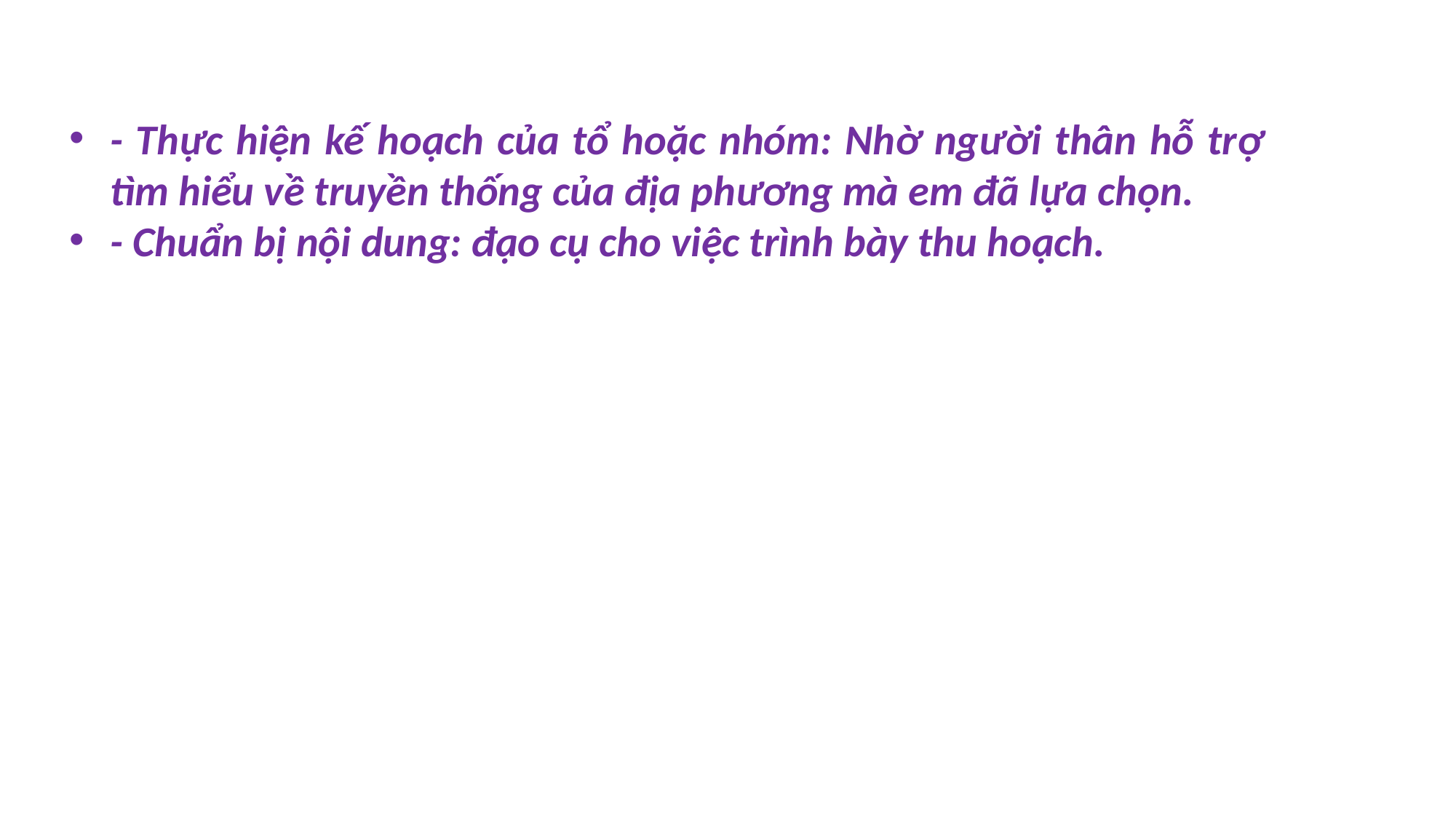

- Thực hiện kế hoạch của tổ hoặc nhóm: Nhờ người thân hỗ trợ tìm hiểu về truyền thống của địa phương mà em đã lựa chọn.
- Chuẩn bị nội dung: đạo cụ cho việc trình bày thu hoạch.